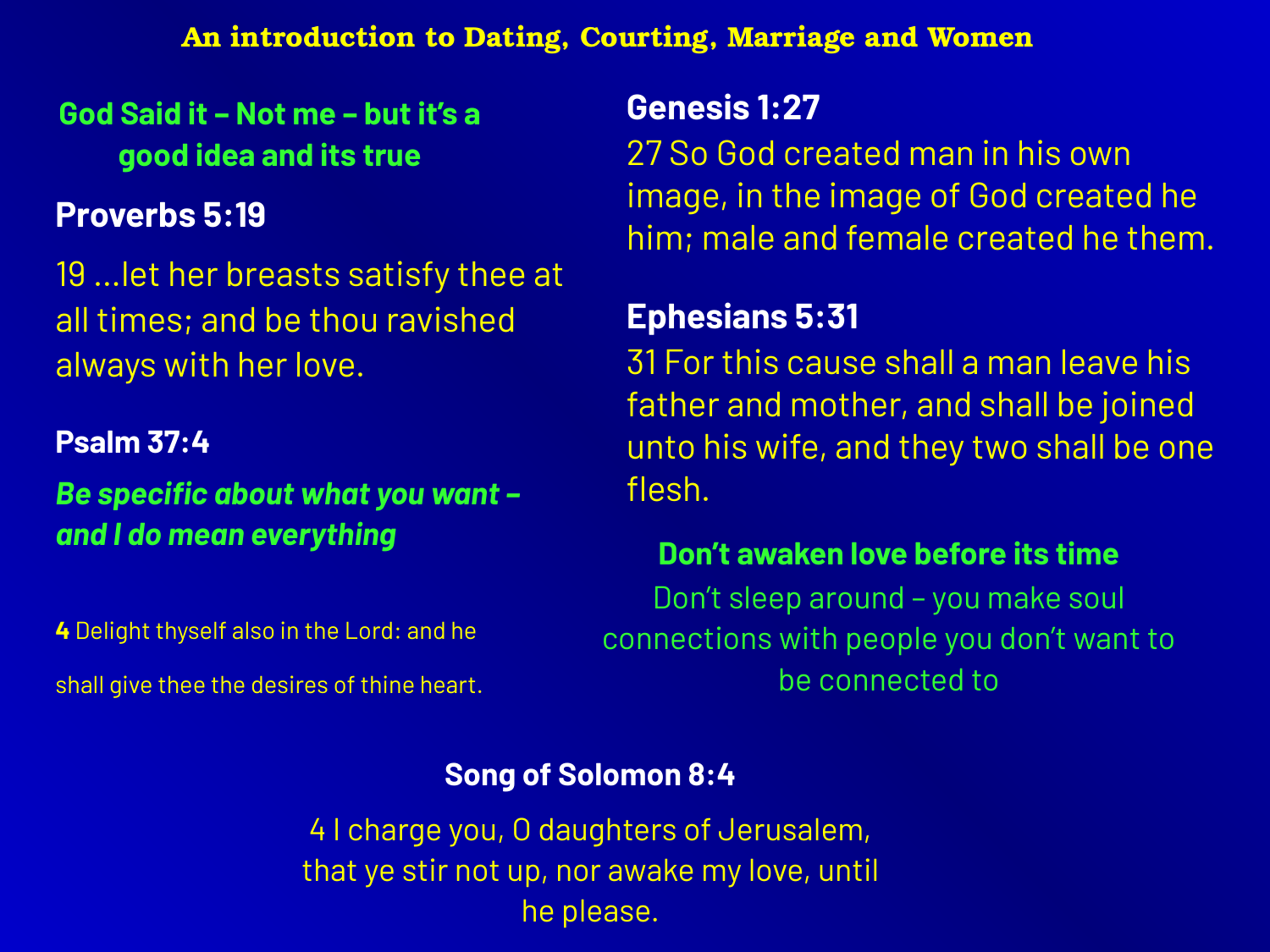

An introduction to Dating, Courting, Marriage and Women
Genesis 1:27
27 So God created man in his own image, in the image of God created he him; male and female created he them.
God Said it – Not me – but it’s a good idea and its true
Proverbs 5:19
19 …let her breasts satisfy thee at all times; and be thou ravished always with her love.
Ephesians 5:31
31 For this cause shall a man leave his father and mother, and shall be joined unto his wife, and they two shall be one flesh.
Psalm 37:4
Be specific about what you want – and I do mean everything

4 Delight thyself also in the Lord: and he shall give thee the desires of thine heart.
Don’t awaken love before its time
Don’t sleep around – you make soul connections with people you don’t want to be connected to
Song of Solomon 8:4
4 I charge you, O daughters of Jerusalem, that ye stir not up, nor awake my love, until he please.